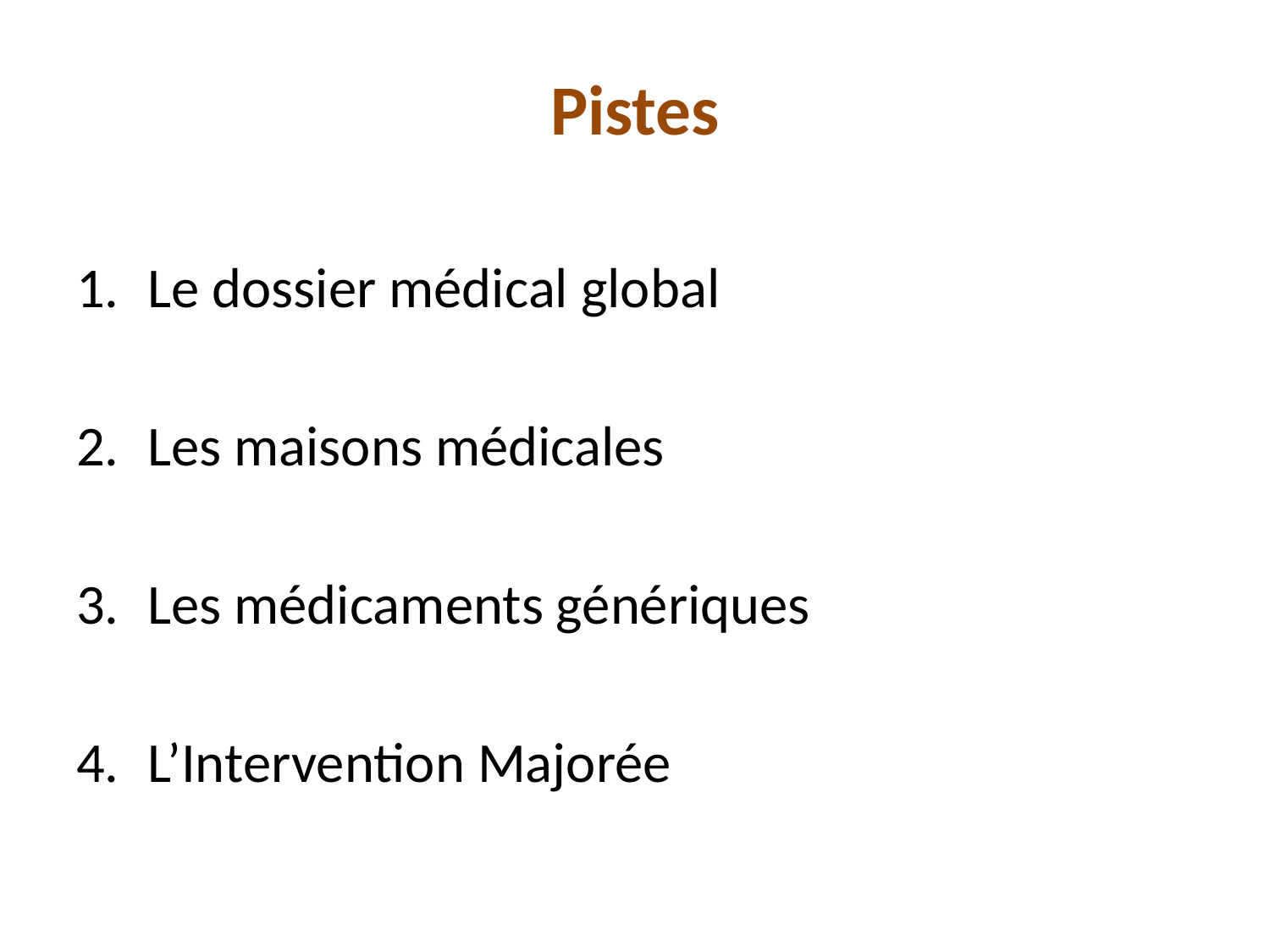

# Pistes

Le dossier médical global

Les maisons médicales

Les médicaments génériques

L’Intervention Majorée